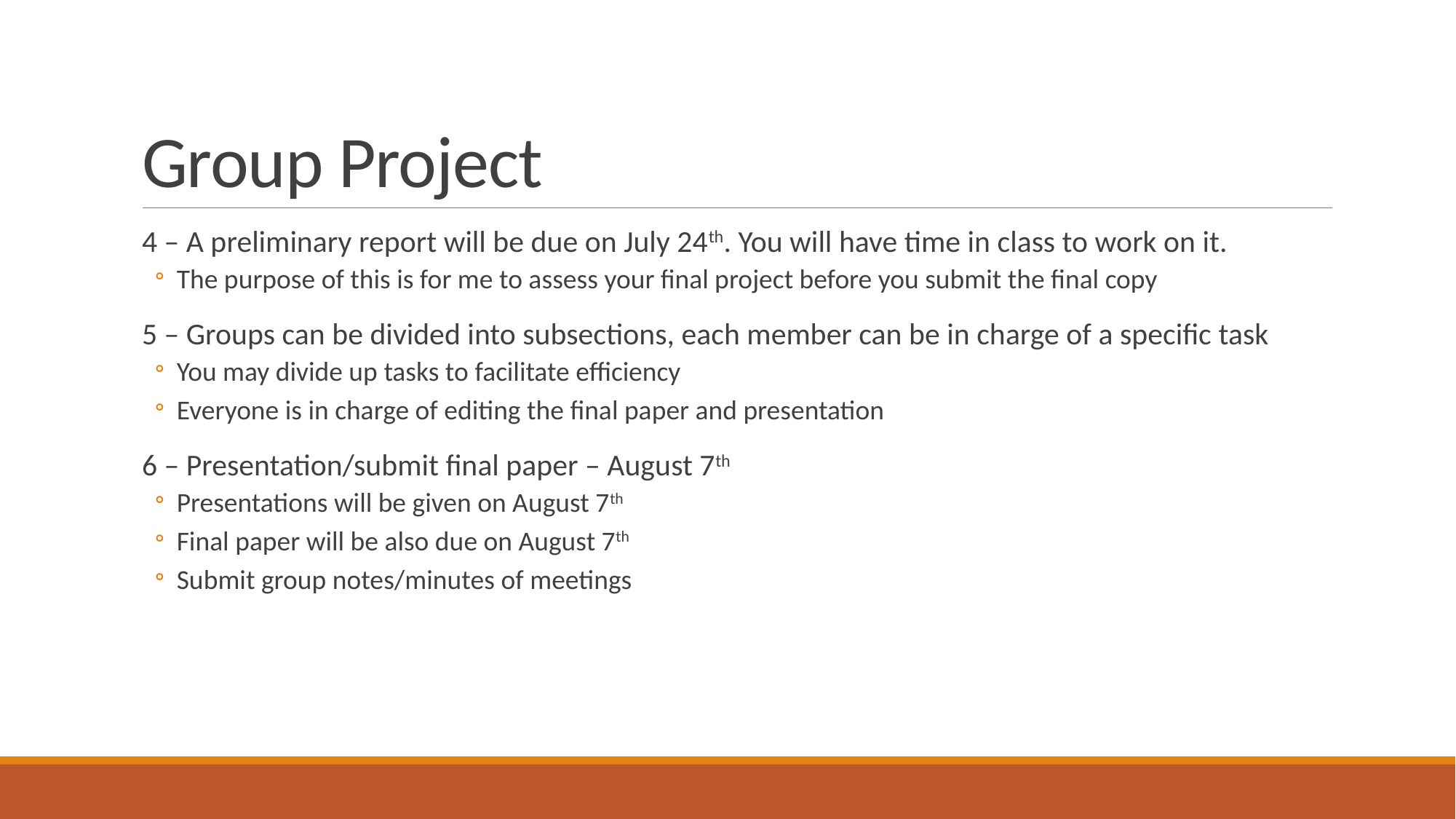

# Group Project
4 – A preliminary report will be due on July 24th. You will have time in class to work on it.
The purpose of this is for me to assess your final project before you submit the final copy
5 – Groups can be divided into subsections, each member can be in charge of a specific task
You may divide up tasks to facilitate efficiency
Everyone is in charge of editing the final paper and presentation
6 – Presentation/submit final paper – August 7th
Presentations will be given on August 7th
Final paper will be also due on August 7th
Submit group notes/minutes of meetings